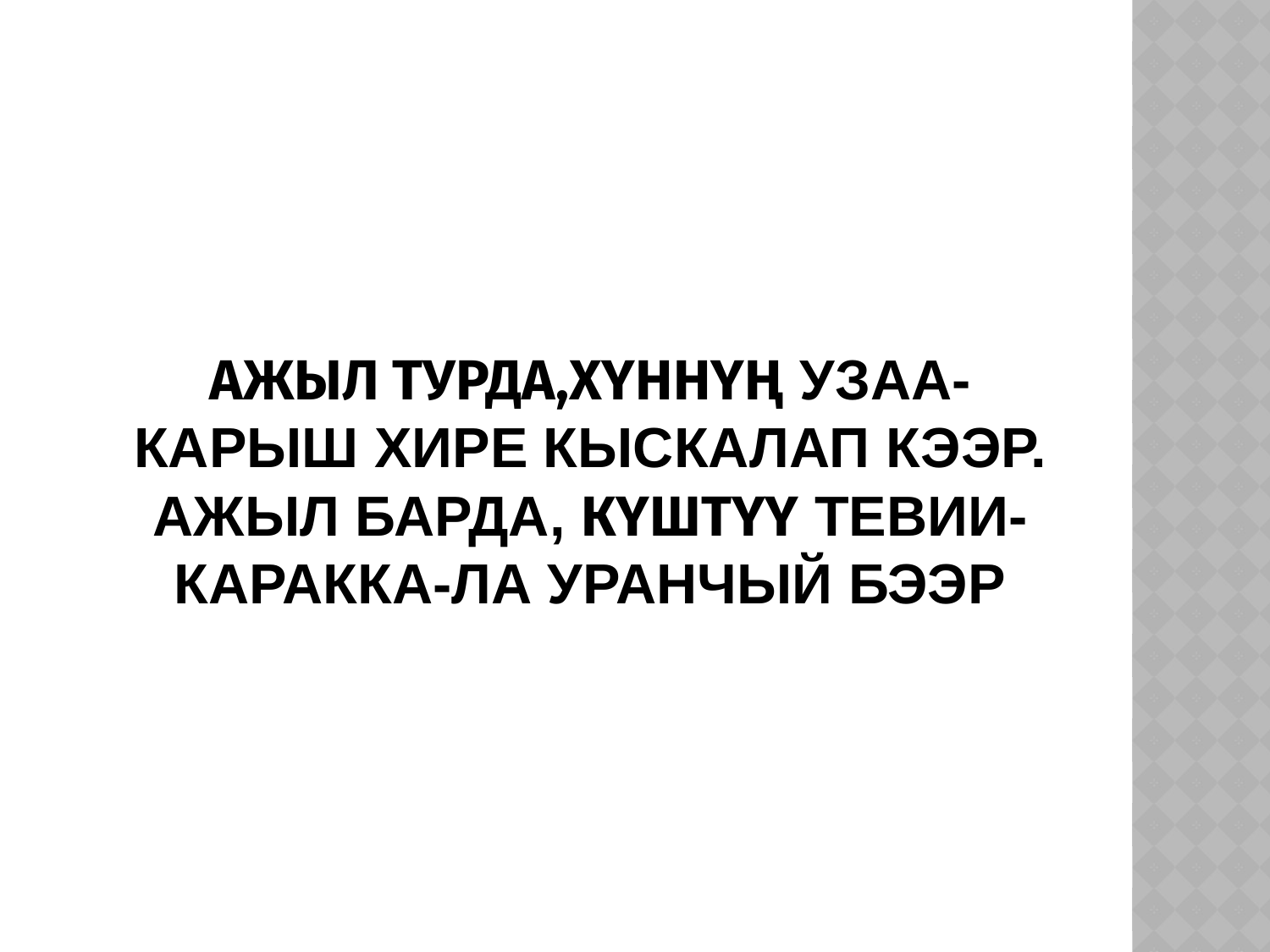

# Ажыл турда,хүннүң узаа- карыш хире кыскалап кээр. Ажыл барда, күштүү тевии- каракка-ла уранчый бээр